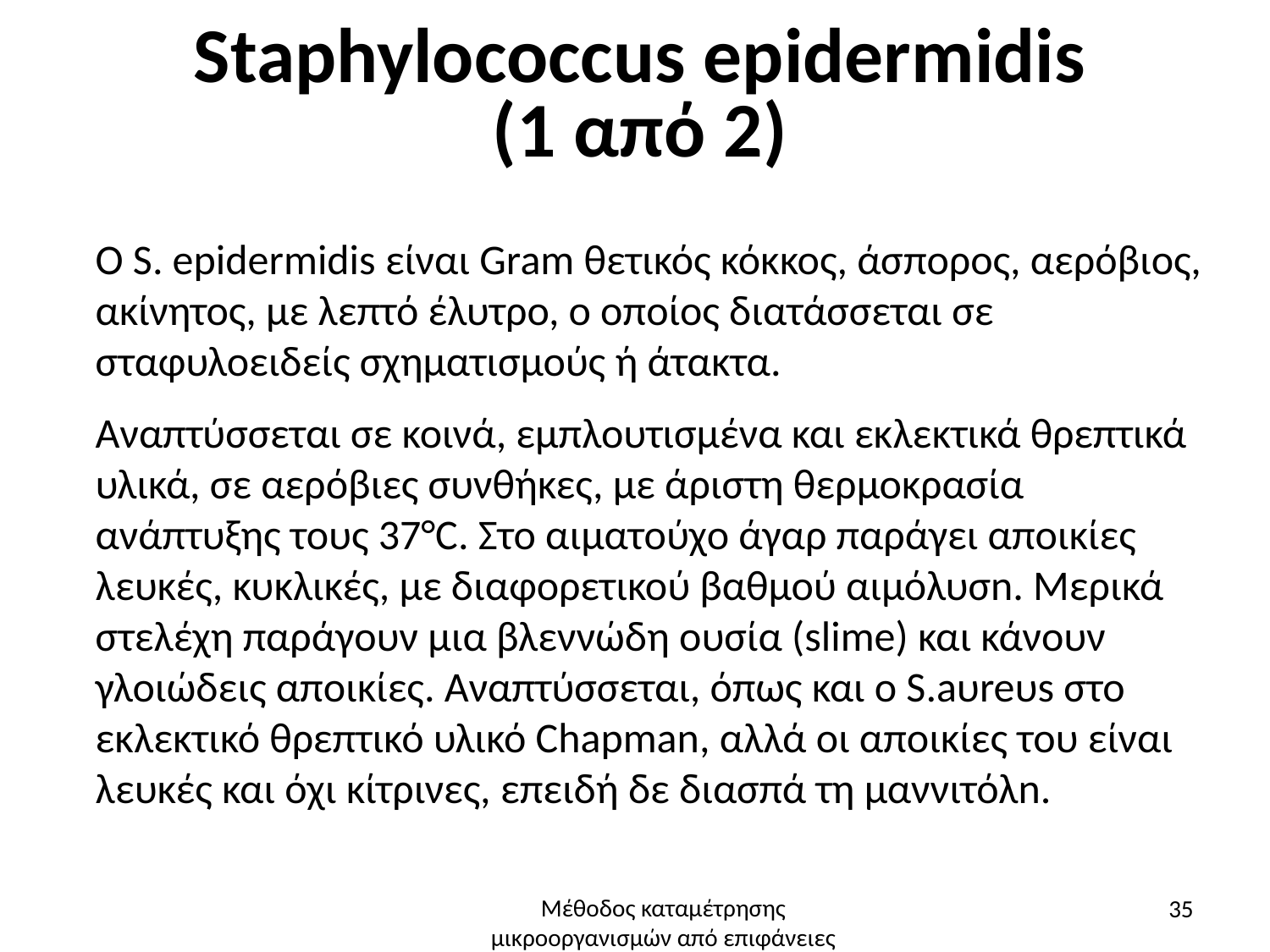

# Staphylococcus epidermidis (1 από 2)
Ο S. epidermidis είναι Gram θετικός κόκκος, άσπορος, αερόβιος, ακίνητος, με λεπτό έλυτρο, ο οποίος διατάσσεται σε σταφυλοειδείς σχηματισμούς ή άτακτα.
Αναπτύσσεται σε κοινά, εμπλουτισμένα και εκλεκτικά θρεπτικά υλικά, σε αερόβιες συνθήκες, με άριστη θερμοκρασία ανάπτυξης τους 37°C. Στο αιματούχο άγαρ παράγει αποικίες λευκές, κυκλικές, με διαφορετικού βαθμού αιμόλυσn. Μερικά στελέχη παράγουν μια βλεννώδη ουσία (slime) και κάνουν γλοιώδεις αποικίες. Αναπτύσσεται, όπως και ο S.aυreυs στο εκλεκτικό θρεπτικό υλικό Chapman, αλλά οι αποικίες του είναι λευκές και όχι κίτρινες, επειδή δε διασπά τη μαννιτόλn.
35
Μέθοδος καταμέτρησης μικροοργανισμών από επιφάνειες